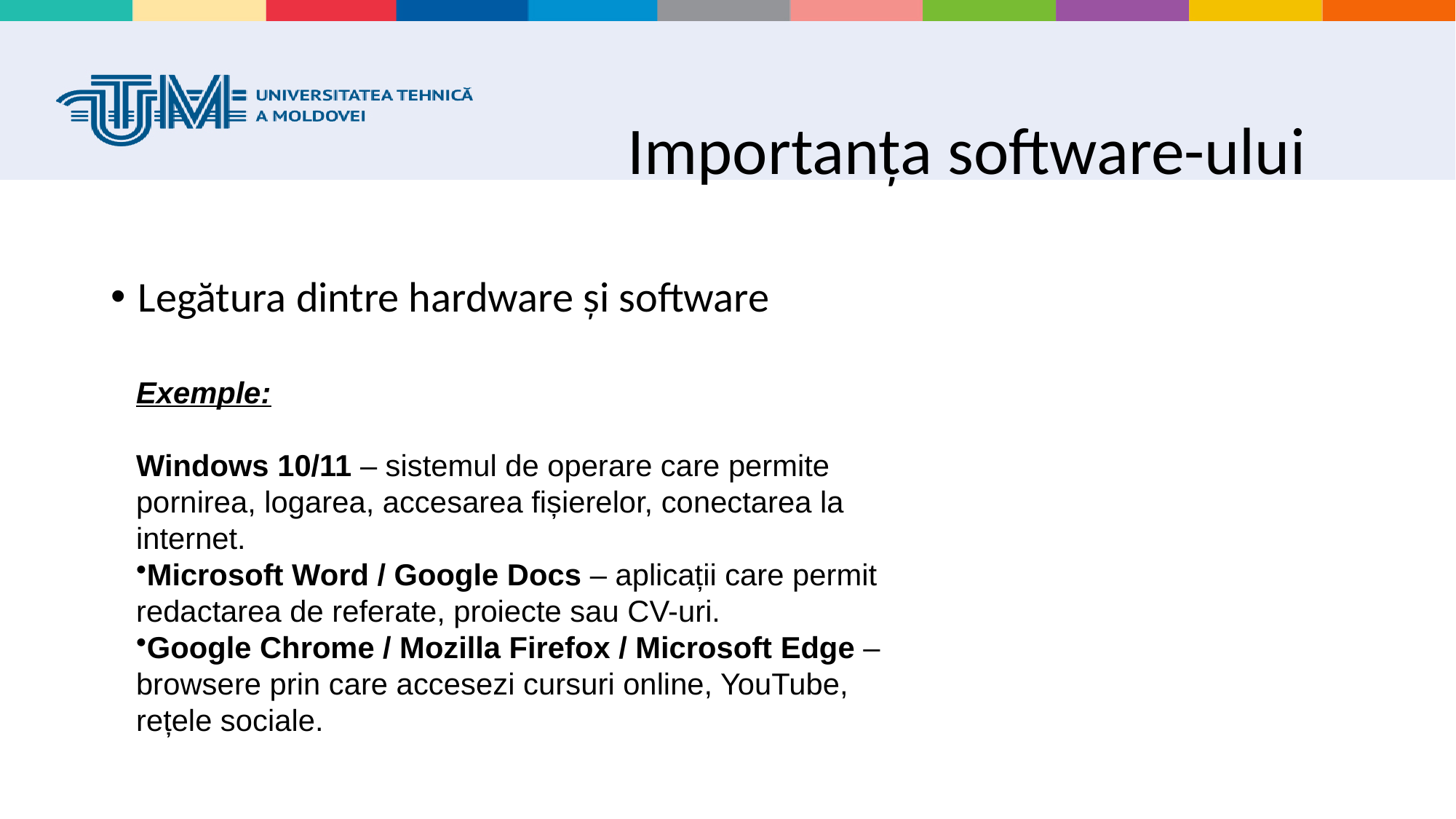

# Importanța software-ului
Legătura dintre hardware și software
Exemple:

Windows 10/11 – sistemul de operare care permite pornirea, logarea, accesarea fișierelor, conectarea la internet.
Microsoft Word / Google Docs – aplicații care permit redactarea de referate, proiecte sau CV-uri.
Google Chrome / Mozilla Firefox / Microsoft Edge – browsere prin care accesezi cursuri online, YouTube, rețele sociale.